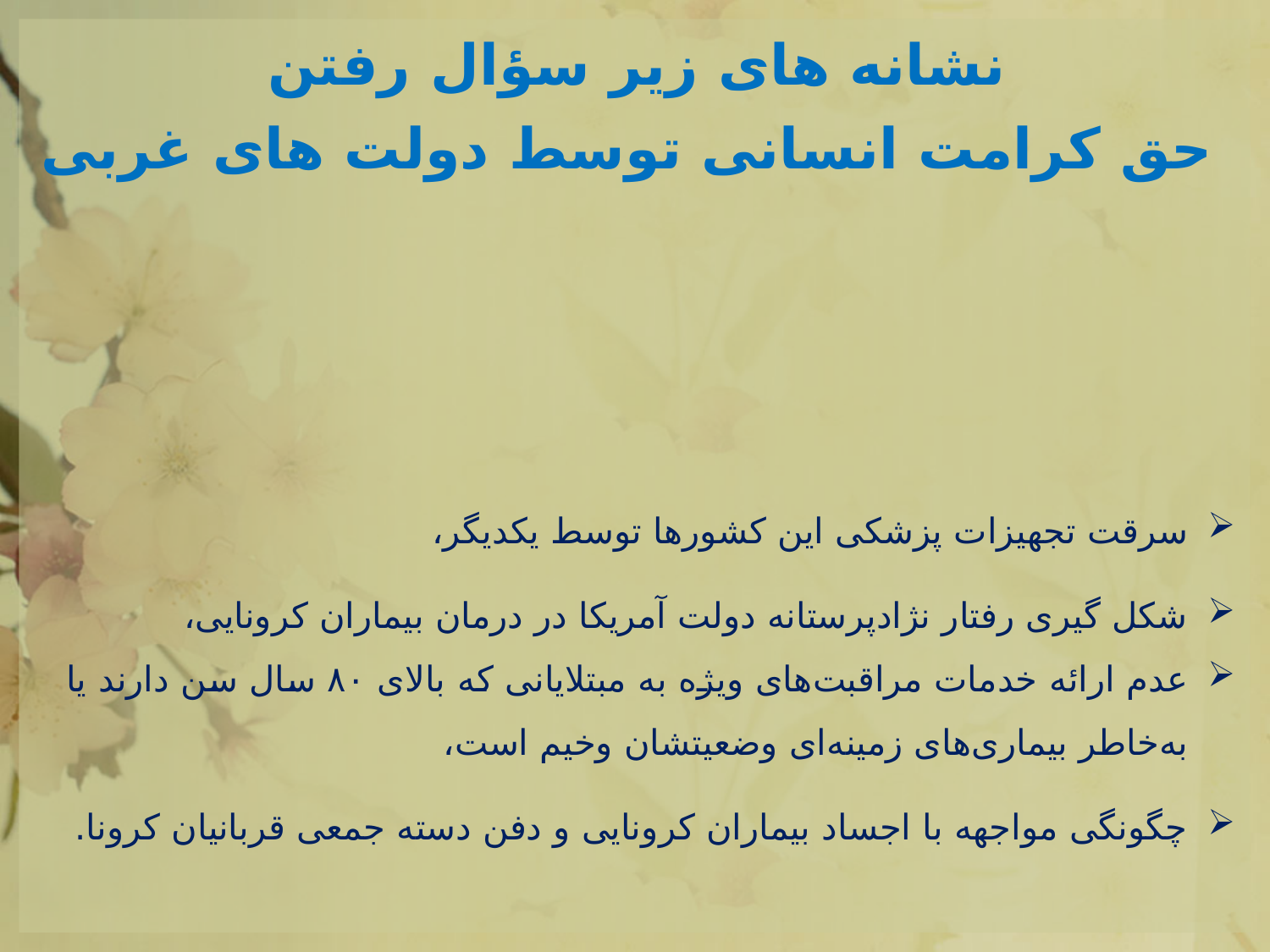

نشانه های زیر سؤال رفتن
حق کرامت انسانی توسط دولت های غربی
#
سرقت تجهیزات پزشکی این کشورها توسط یکدیگر،
شکل گیری رفتار نژادپرستانه دولت آمریکا در درمان بیماران کرونایی،
عدم ارائه خدمات مراقبت‌های ویژه به مبتلایانی که بالای ۸۰ سال سن دارند یا به‌خاطر بیماری‌های زمینه‌ای وضعیتشان وخیم است،
چگونگی مواجهه با اجساد بیماران کرونایی و دفن دسته جمعی قربانیان کرونا.